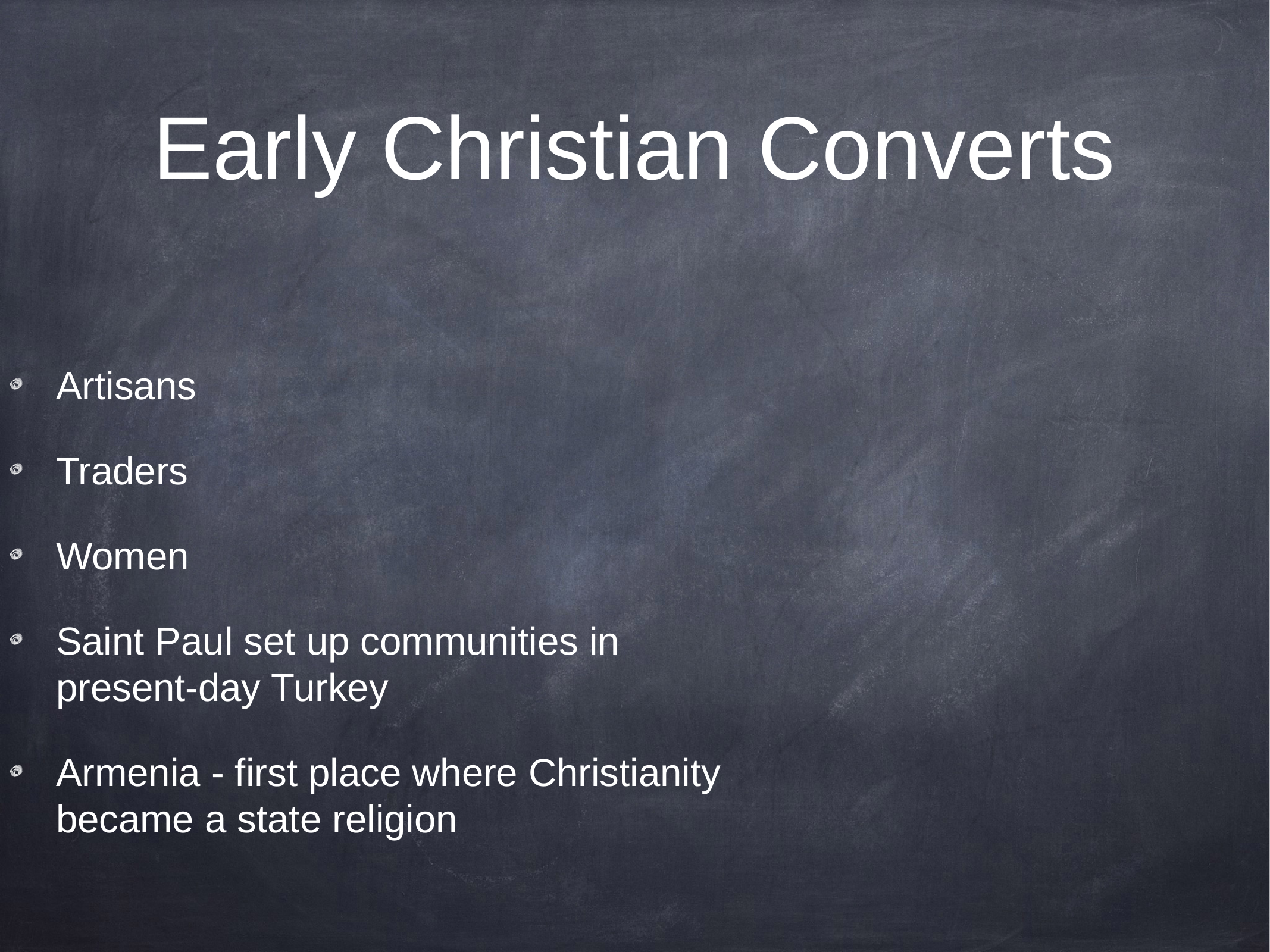

# Early Christian Converts
Artisans
Traders
Women
Saint Paul set up communities in present-day Turkey
Armenia - first place where Christianity became a state religion